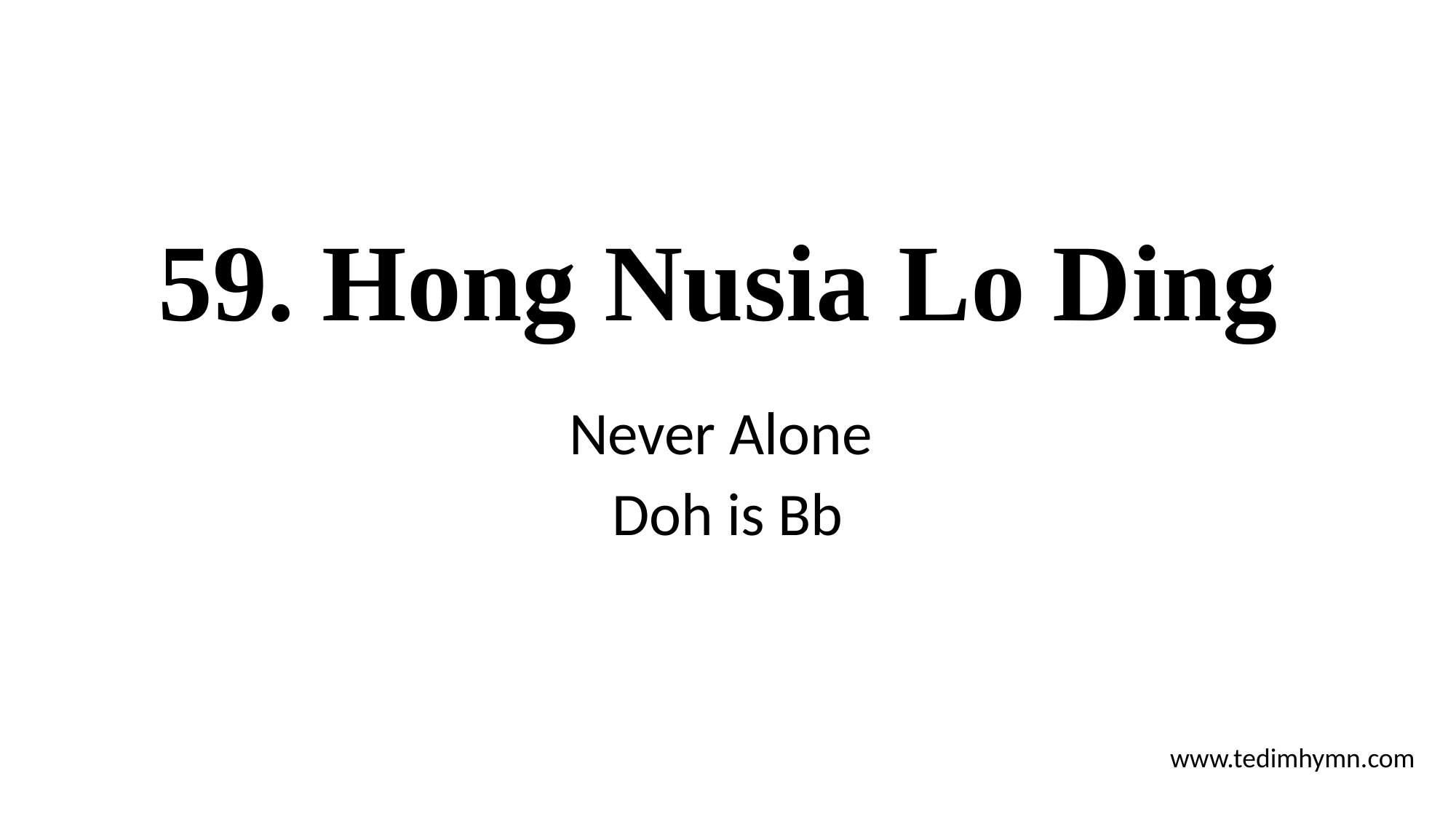

# 59. Hong Nusia Lo Ding
Never Alone
Doh is Bb

www.tedimhymn.com